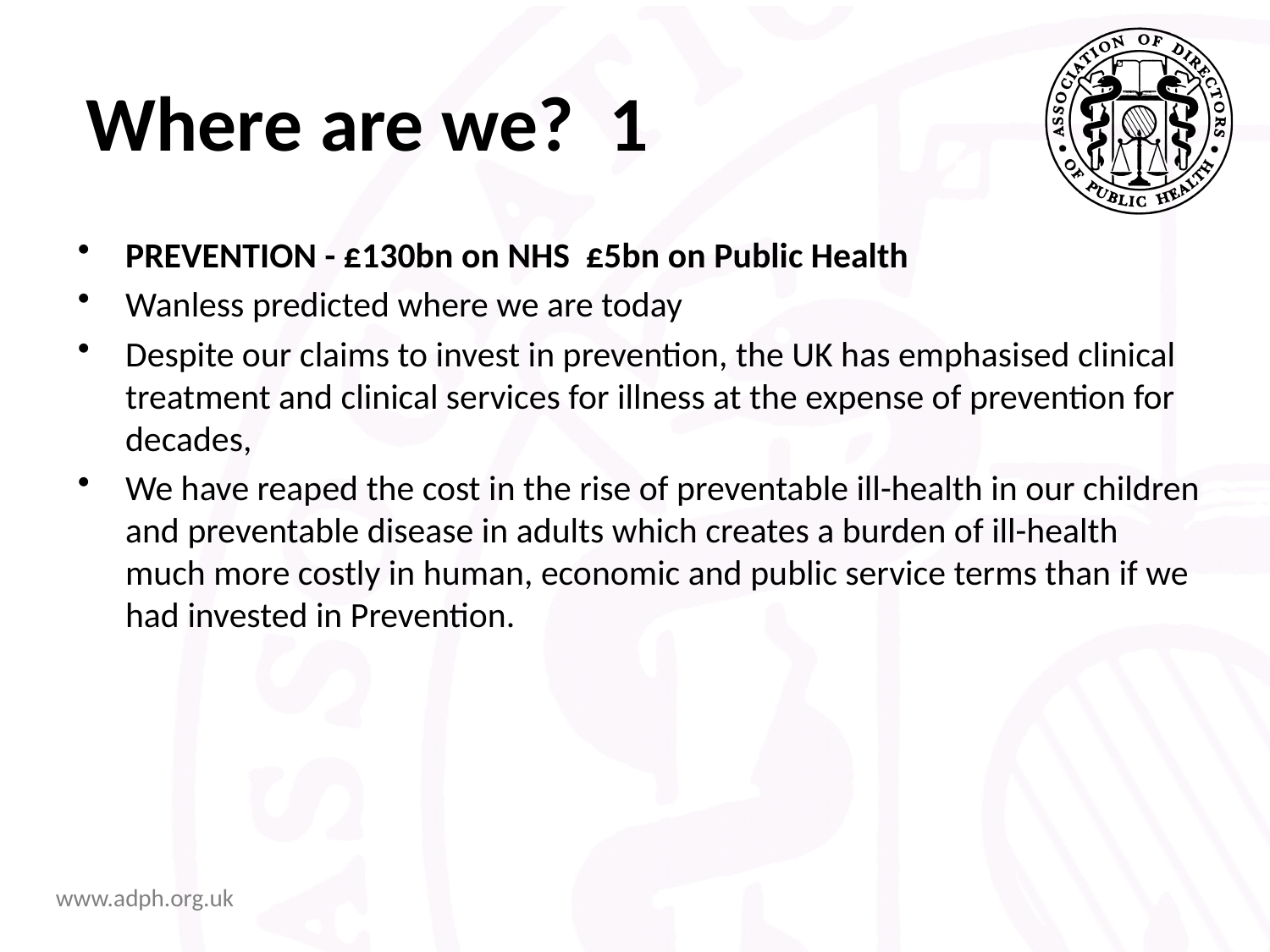

# Where are we?  1
PREVENTION - £130bn on NHS  £5bn on Public Health
Wanless predicted where we are today
Despite our claims to invest in prevention, the UK has emphasised clinical treatment and clinical services for illness at the expense of prevention for decades,
We have reaped the cost in the rise of preventable ill-health in our children and preventable disease in adults which creates a burden of ill-health much more costly in human, economic and public service terms than if we had invested in Prevention.
www.adph.org.uk